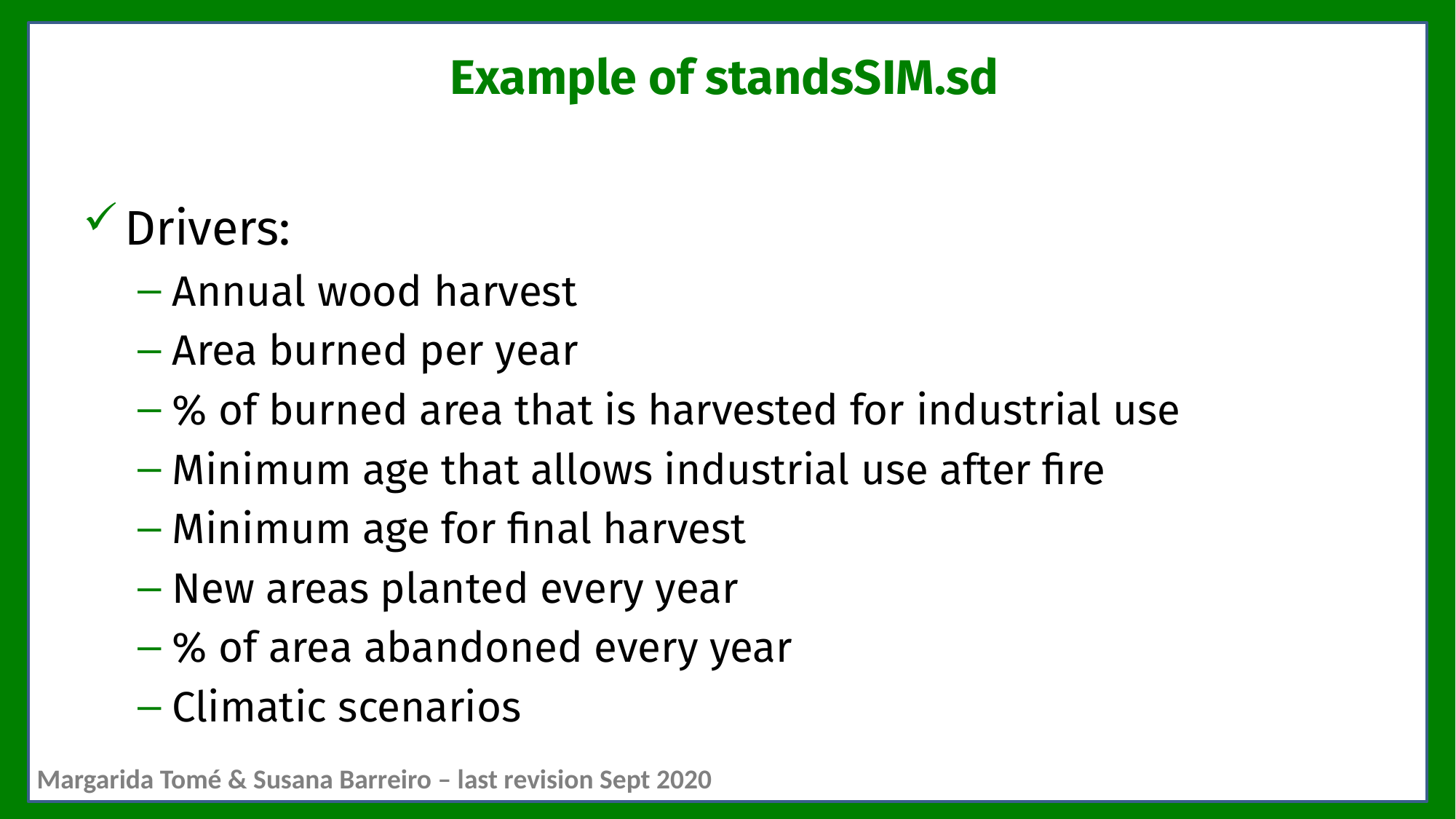

# Example of standsSIM.sd
Drivers:
Annual wood harvest
Area burned per year
% of burned area that is harvested for industrial use
Minimum age that allows industrial use after fire
Minimum age for final harvest
New areas planted every year
% of area abandoned every year
Climatic scenarios